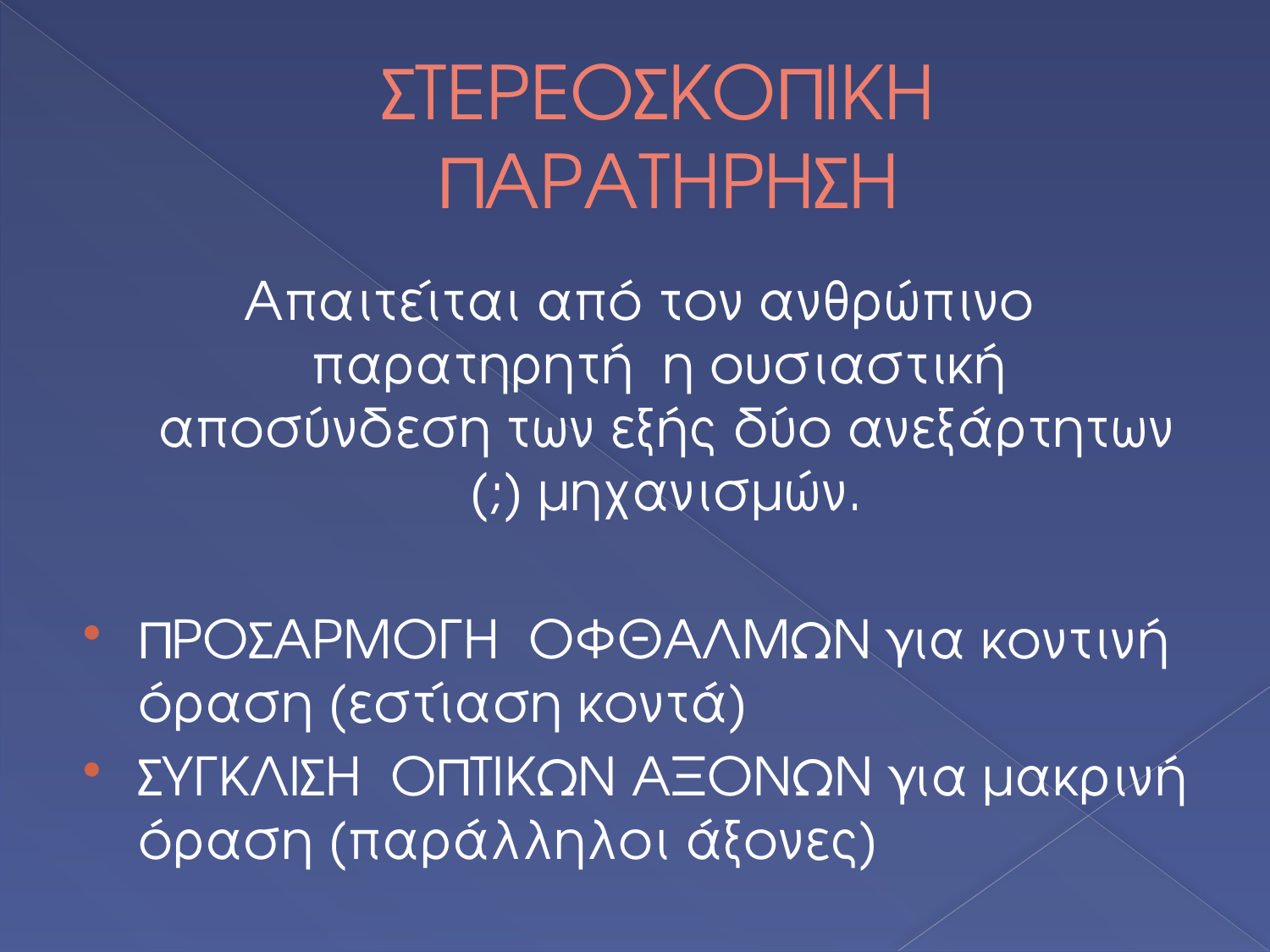

# ΣΤΕΡΕΟΣΚΟΠΙΚΗ  ΠΑΡΑΤΗΡΗΣΗ
Απαιτείται από τον ανθρώπινο παρατηρητή  η ουσιαστική  αποσύνδεση των εξής δύο ανεξάρτητων (;) μηχανισμών.

ΠΡΟΣΑΡΜΟΓΗ  ΟΦΘΑΛΜΩΝ για κοντινή όραση (εστίαση κοντά)
ΣΥΓΚΛΙΣΗ  ΟΠΤΙΚΩΝ ΑΞΟΝΩΝ για μακρινή όραση (παράλληλοι άξονες)